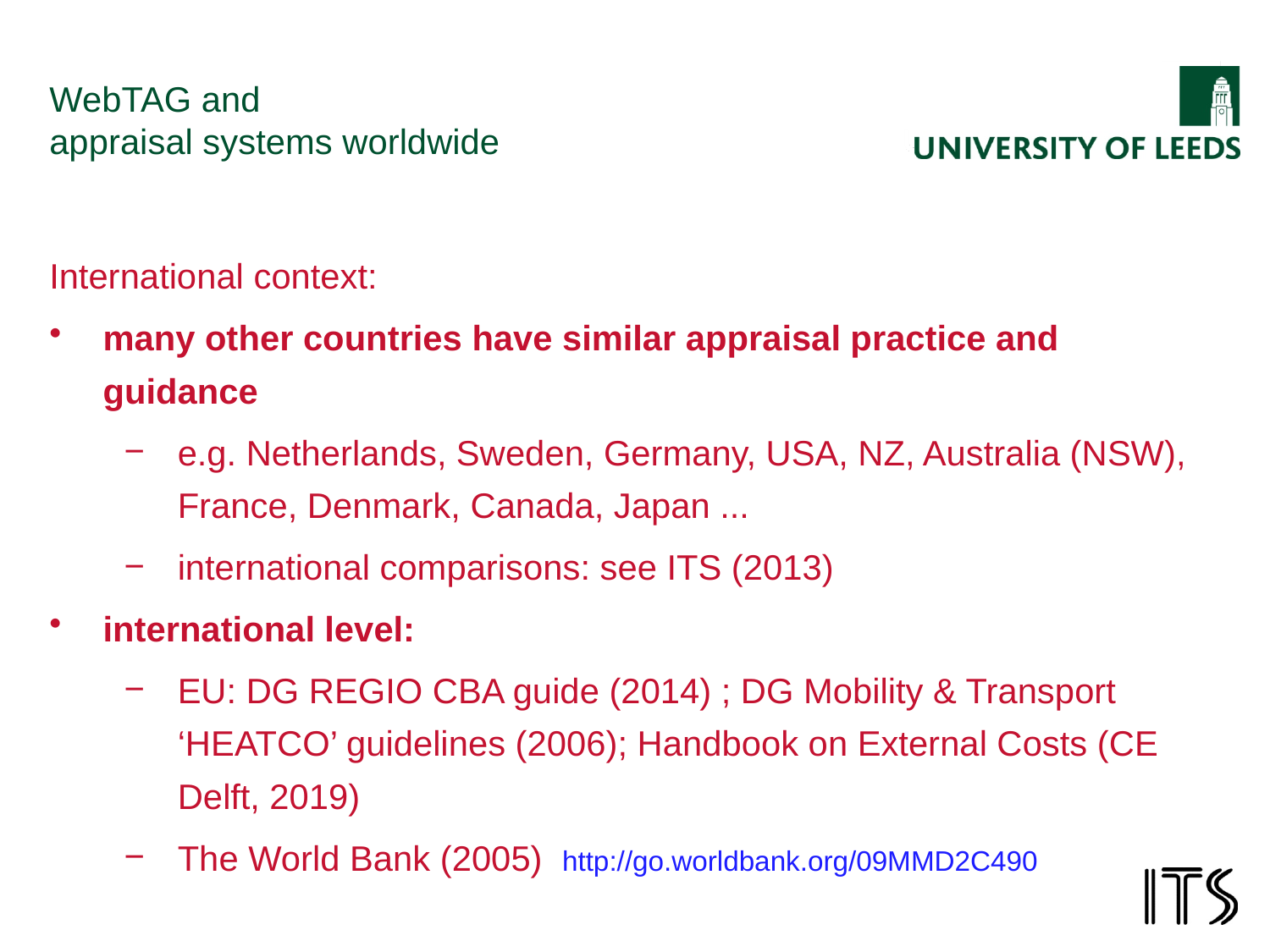

# WebTAG and appraisal systems worldwide
International context:
many other countries have similar appraisal practice and guidance
e.g. Netherlands, Sweden, Germany, USA, NZ, Australia (NSW), France, Denmark, Canada, Japan ...
international comparisons: see ITS (2013)
international level:
EU: DG REGIO CBA guide (2014) ; DG Mobility & Transport ‘HEATCO’ guidelines (2006); Handbook on External Costs (CE Delft, 2019)
The World Bank (2005)  http://go.worldbank.org/09MMD2C490